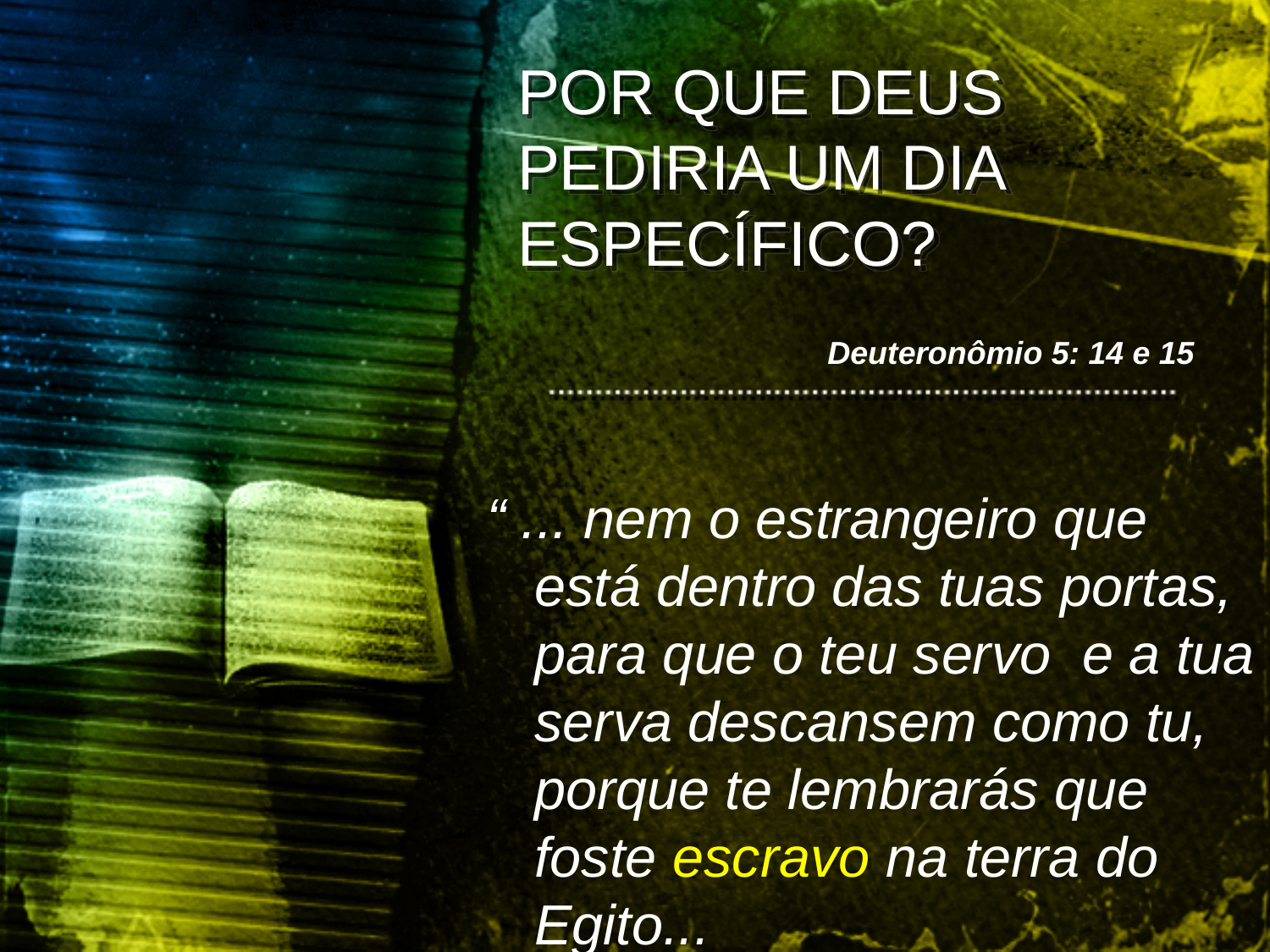

POR QUE DEUS PEDIRIA UM DIA ESPECÍFICO?
Deuteronômio 5: 14 e 15
“ ... nem o estrangeiro que está dentro das tuas portas, para que o teu servo  e a tua serva descansem como tu, porque te lembrarás que foste escravo na terra do Egito...